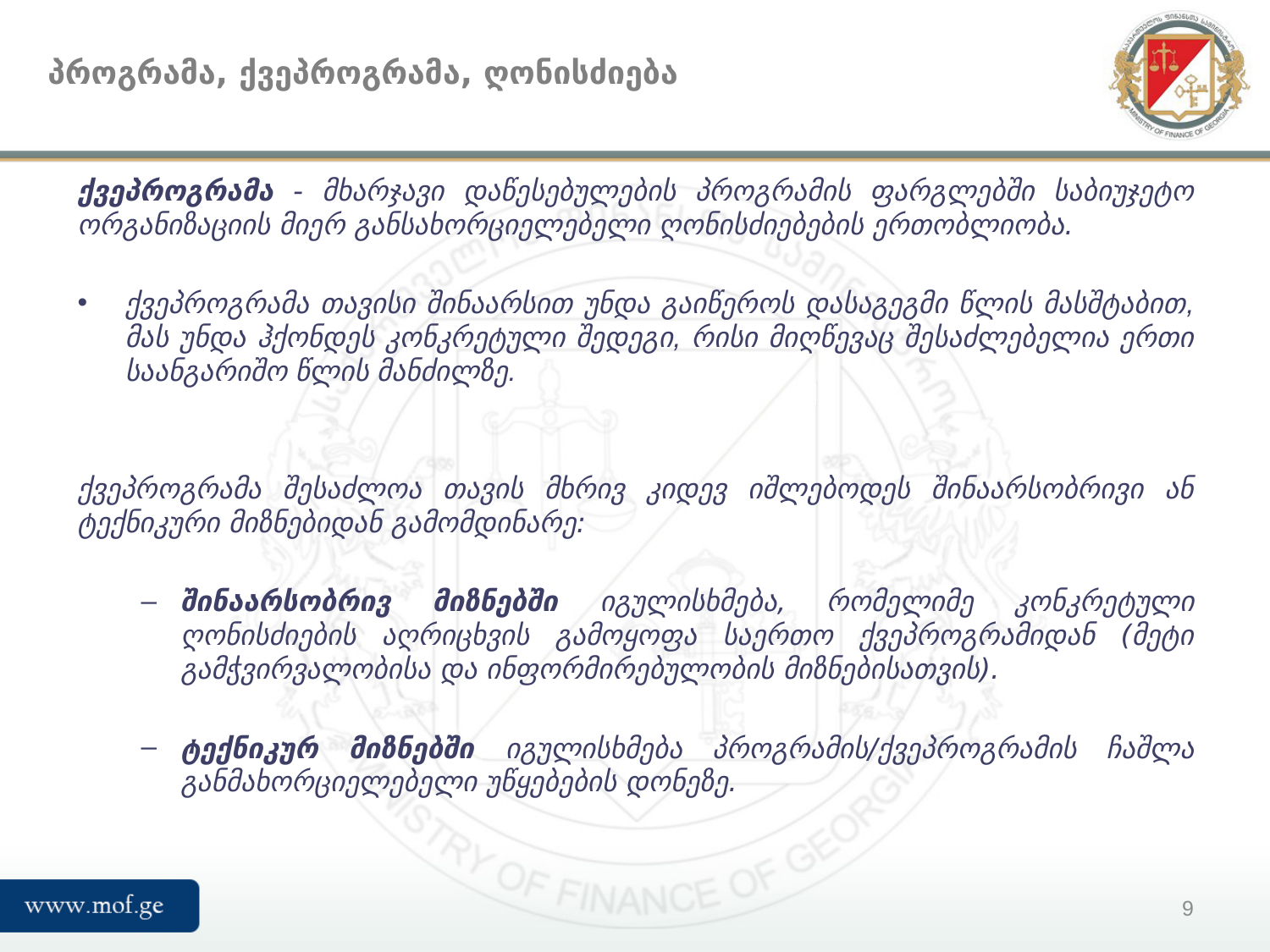

# პროგრამა, ქვეპროგრამა, ღონისძიება
ქვეპროგრამა - მხარჯავი დაწესებულების პროგრამის ფარგლებში საბიუჯეტო ორგანიზაციის მიერ განსახორციელებელი ღონისძიებების ერთობლიობა.

ქვეპროგრამა თავისი შინაარსით უნდა გაიწეროს დასაგეგმი წლის მასშტაბით, მას უნდა ჰქონდეს კონკრეტული შედეგი, რისი მიღწევაც შესაძლებელია ერთი საანგარიშო წლის მანძილზე.

ქვეპროგრამა შესაძლოა თავის მხრივ კიდევ იშლებოდეს შინაარსობრივი ან ტექნიკური მიზნებიდან გამომდინარე:

შინაარსობრივ მიზნებში იგულისხმება, რომელიმე კონკრეტული ღონისძიების აღრიცხვის გამოყოფა საერთო ქვეპროგრამიდან (მეტი გამჭვირვალობისა და ინფორმირებულობის მიზნებისათვის).

ტექნიკურ მიზნებში იგულისხმება პროგრამის/ქვეპროგრამის ჩაშლა განმახორციელებელი უწყებების დონეზე.
9